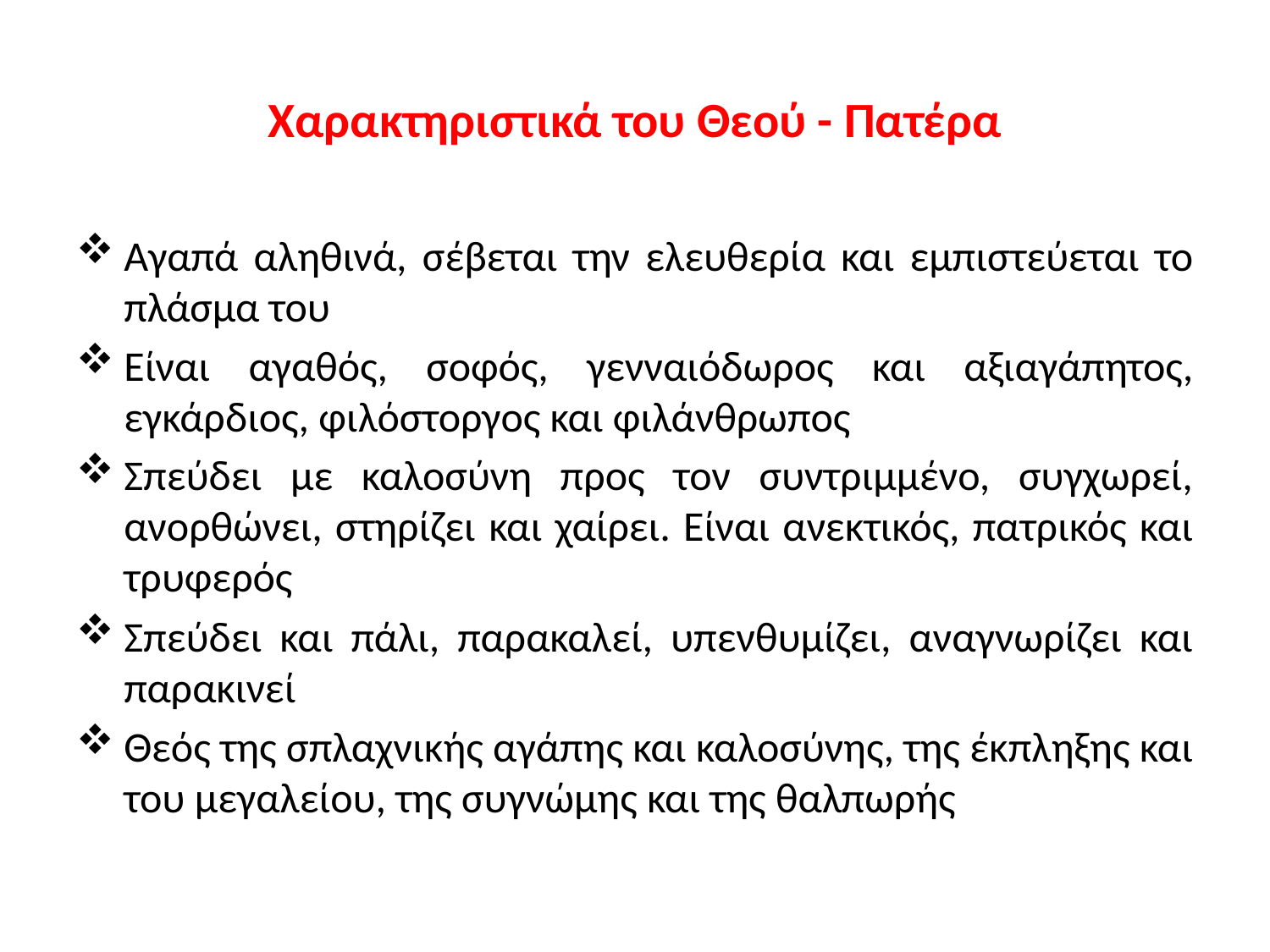

# Χαρακτηριστικά του Θεού - Πατέρα
Αγαπά αληθινά, σέβεται την ελευθερία και εμπιστεύεται το πλάσμα του
Είναι αγαθός, σοφός, γενναιόδωρος και αξιαγάπητος, εγκάρδιος, φιλόστοργος και φιλάνθρωπος
Σπεύδει με καλοσύνη προς τον συντριμμένο, συγχωρεί, ανορθώνει, στηρίζει και χαίρει. Είναι ανεκτικός, πατρικός και τρυφερός
Σπεύδει και πάλι, παρακαλεί, υπενθυμίζει, αναγνωρίζει και παρακινεί
Θεός της σπλαχνικής αγάπης και καλοσύνης, της έκπληξης και του μεγαλείου, της συγνώμης και της θαλπωρής